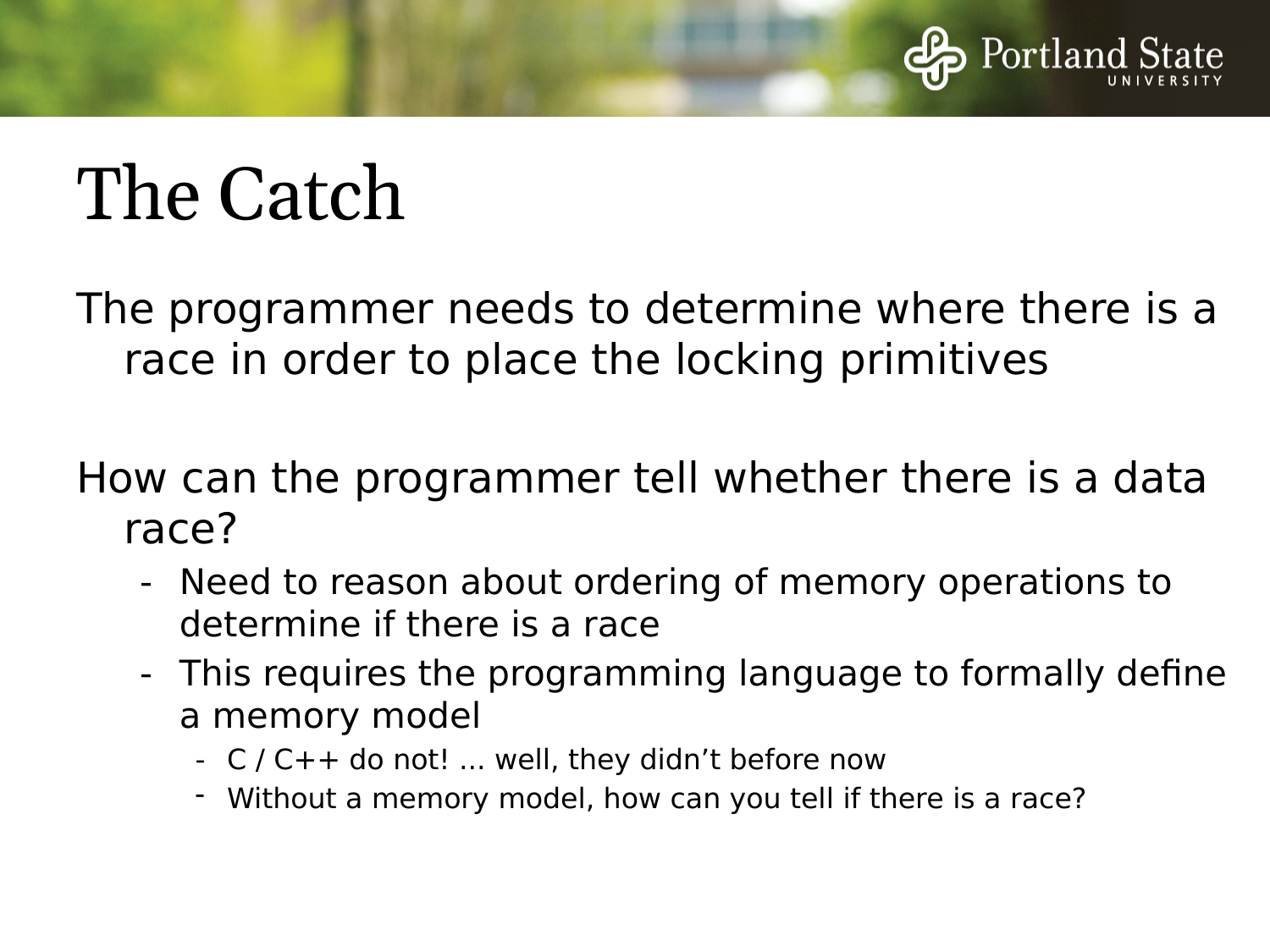

# The Catch
The programmer needs to determine where there is a race in order to place the locking primitives

How can the programmer tell whether there is a data race?
-	Need to reason about ordering of memory operations to determine if there is a race
-	This requires the programming language to formally define a memory model
-	C / C++ do not! ... well, they didn’t before now
Without a memory model, how can you tell if there is a race?